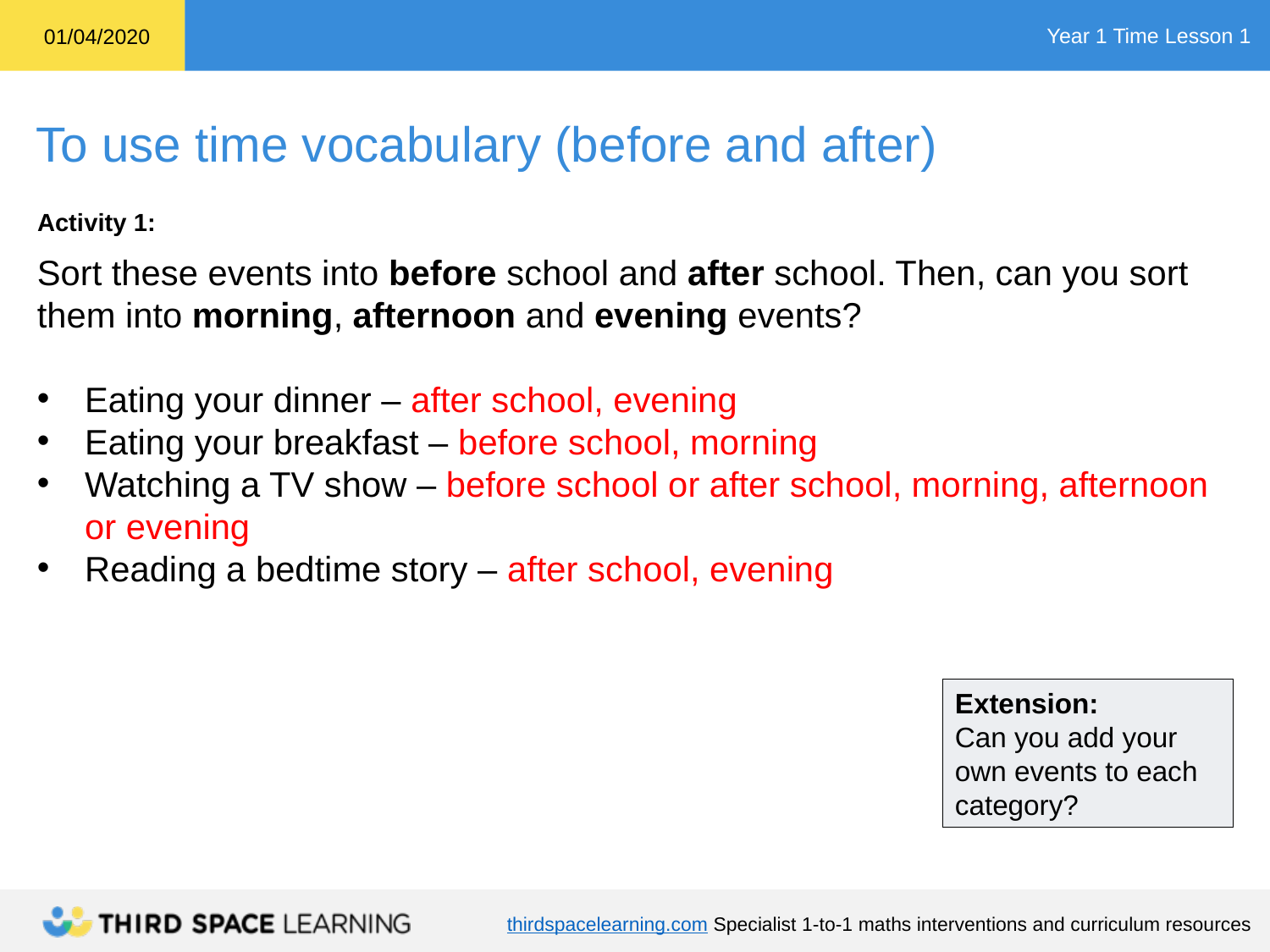

Activity 1:
Sort these events into before school and after school. Then, can you sort them into morning, afternoon and evening events?

Eating your dinner – after school, evening
Eating your breakfast – before school, morning
Watching a TV show – before school or after school, morning, afternoon or evening
Reading a bedtime story – after school, evening
Extension:
Can you add your own events to each category?